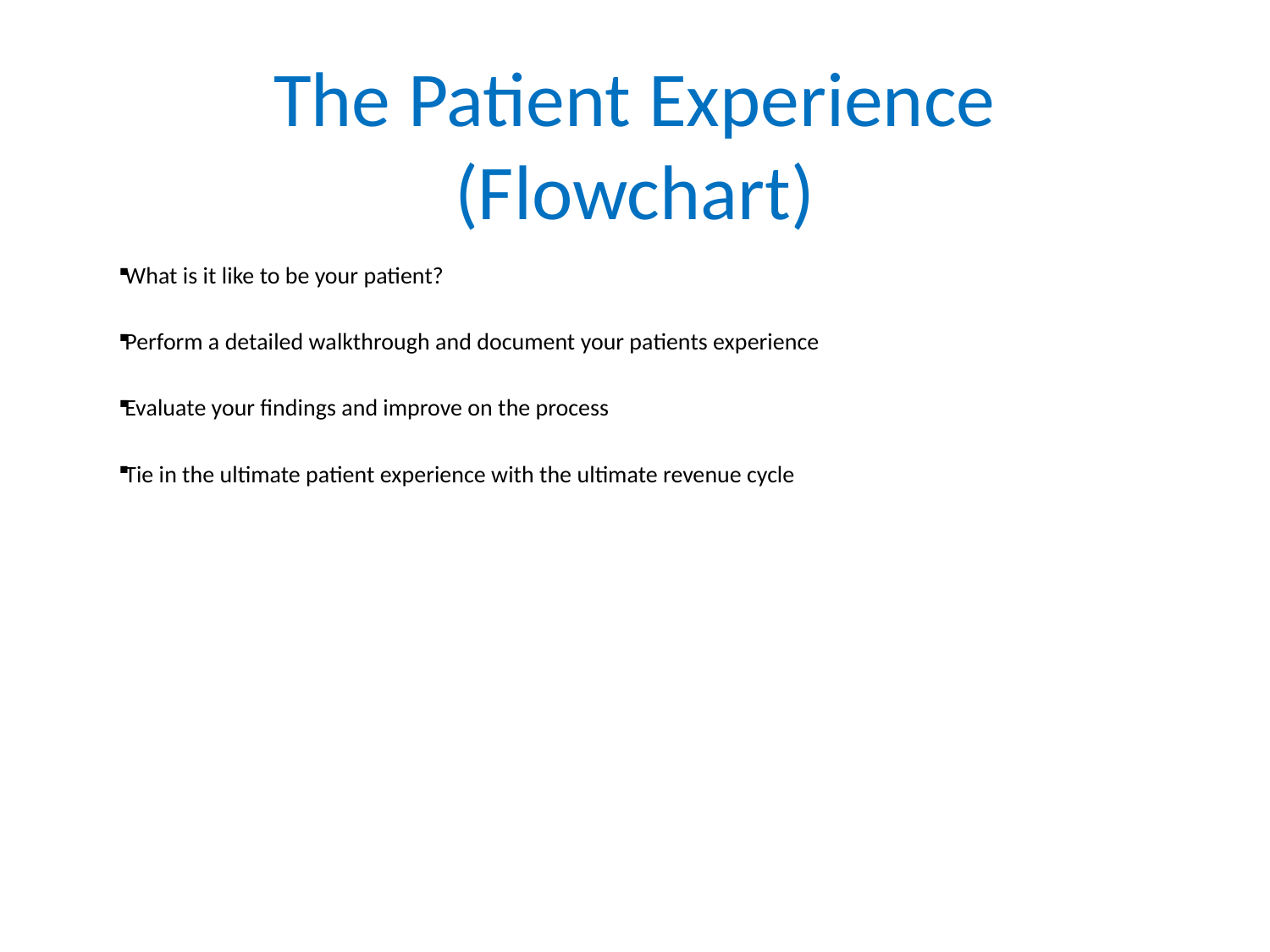

# The Patient Experience (Flowchart)
What is it like to be your patient?

Perform a detailed walkthrough and document your patients experience

Evaluate your findings and improve on the process

Tie in the ultimate patient experience with the ultimate revenue cycle